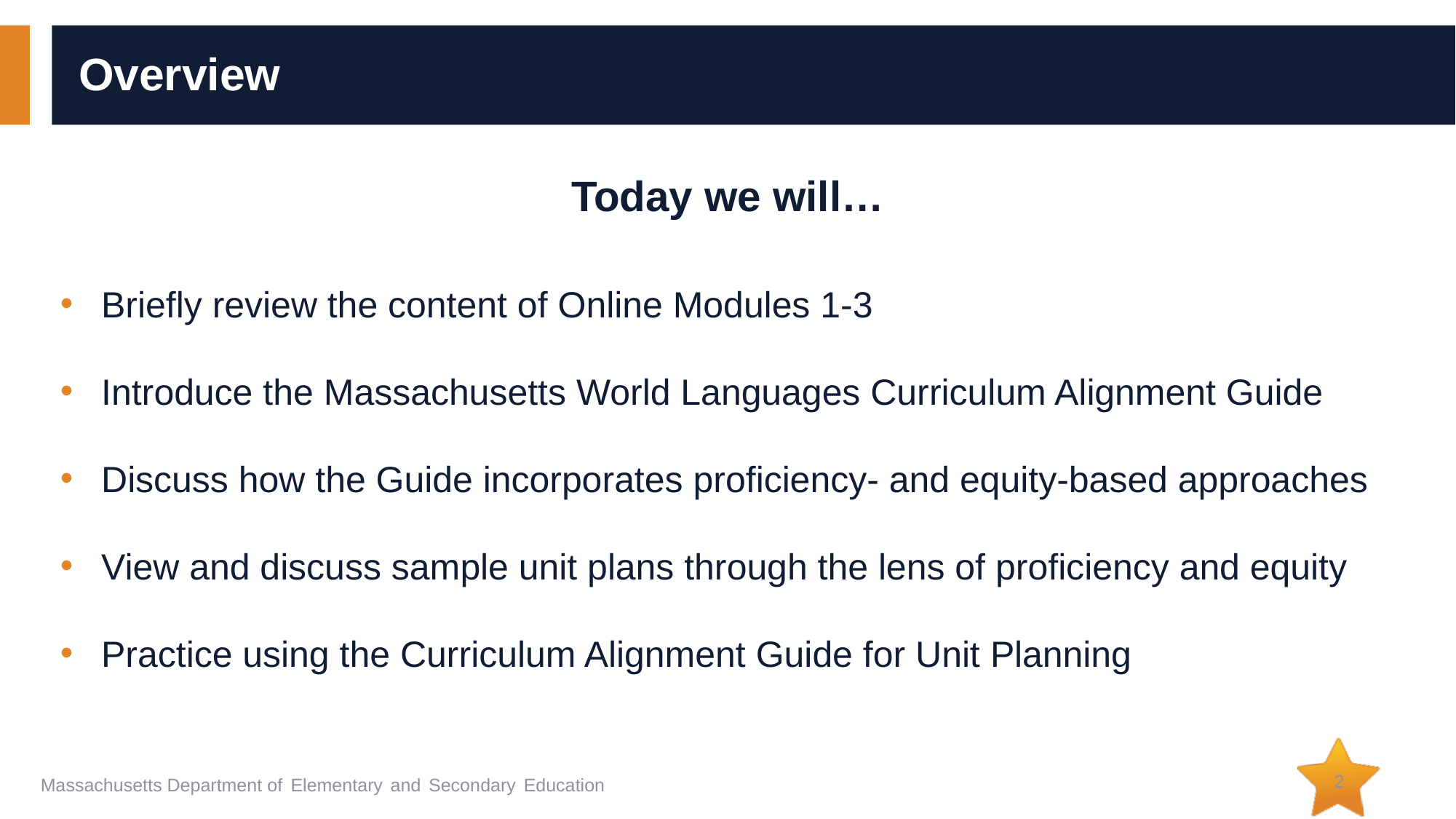

# Overview
Today we will…
Briefly review the content of Online Modules 1-3

Introduce the Massachusetts World Languages Curriculum Alignment Guide

Discuss how the Guide incorporates proficiency- and equity-based approaches

View and discuss sample unit plans through the lens of proficiency and equity

Practice using the Curriculum Alignment Guide for Unit Planning
2